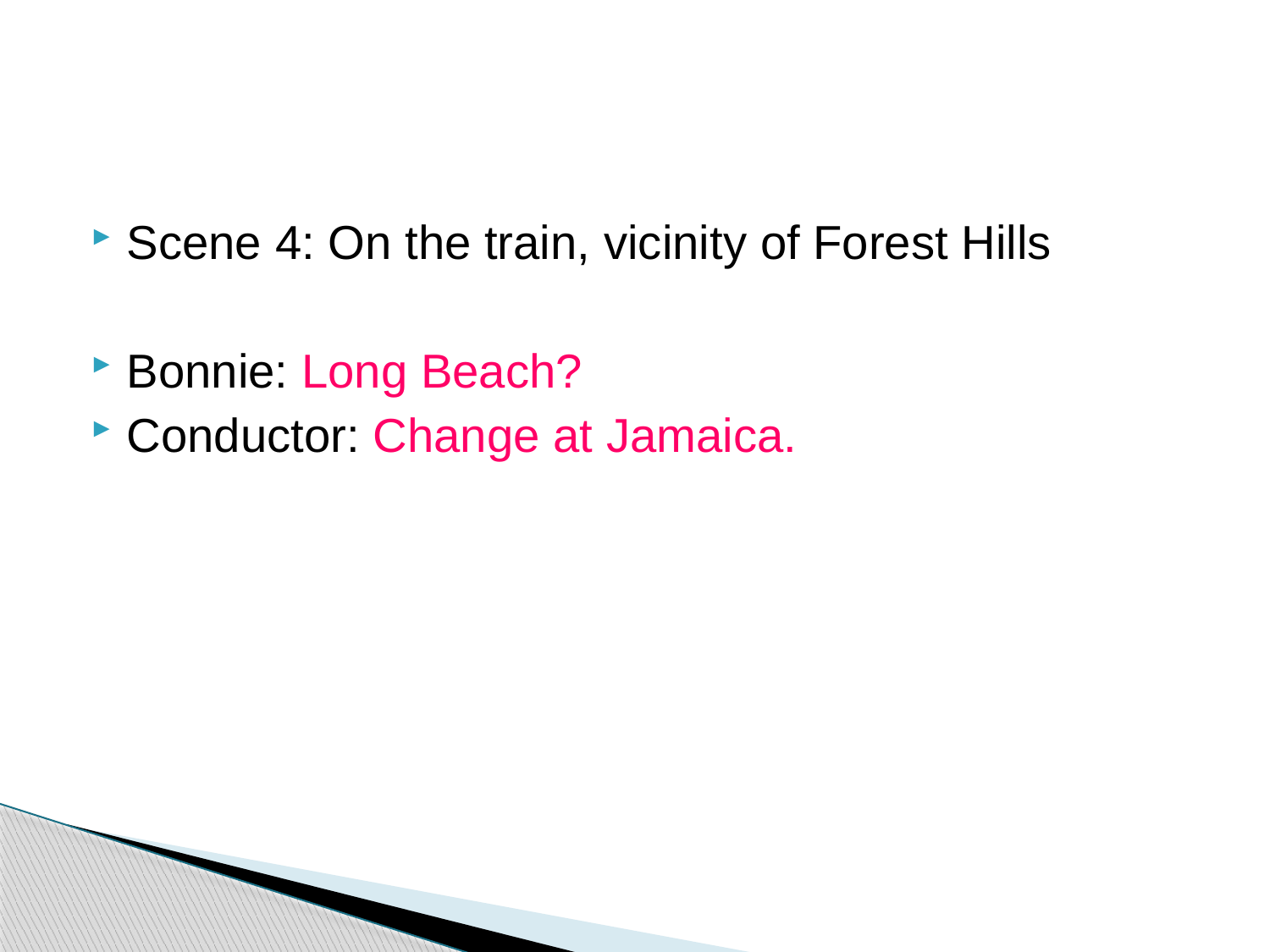

#
Scene 4: On the train, vicinity of Forest Hills

Bonnie: Long Beach?
Conductor: Change at Jamaica.